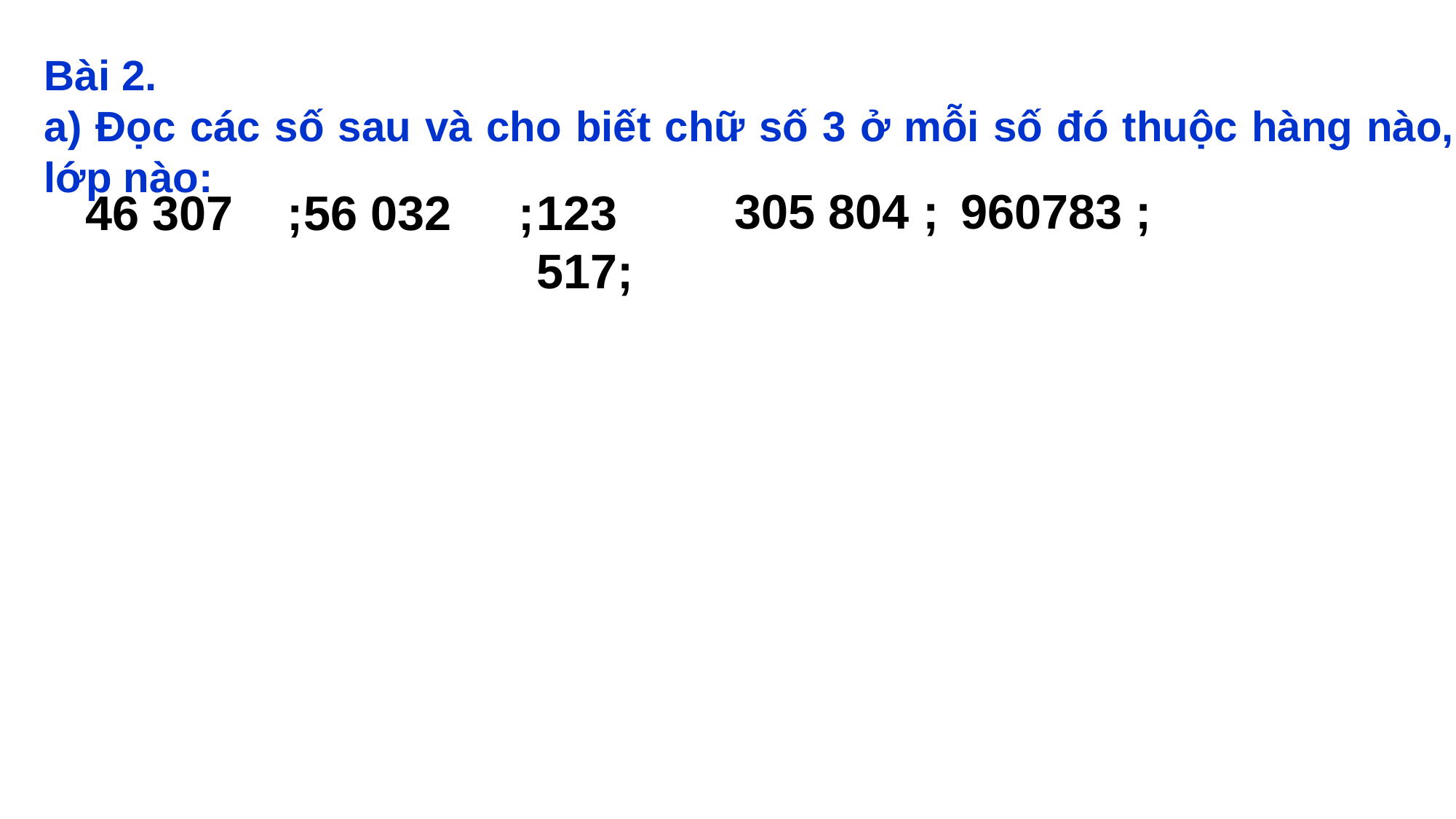

Bài 2.
a) Đọc các số sau và cho biết chữ số 3 ở mỗi số đó thuộc hàng nào, lớp nào:
305 804 ;

960783 ;
46 307    ;
123 517;
56 032     ;